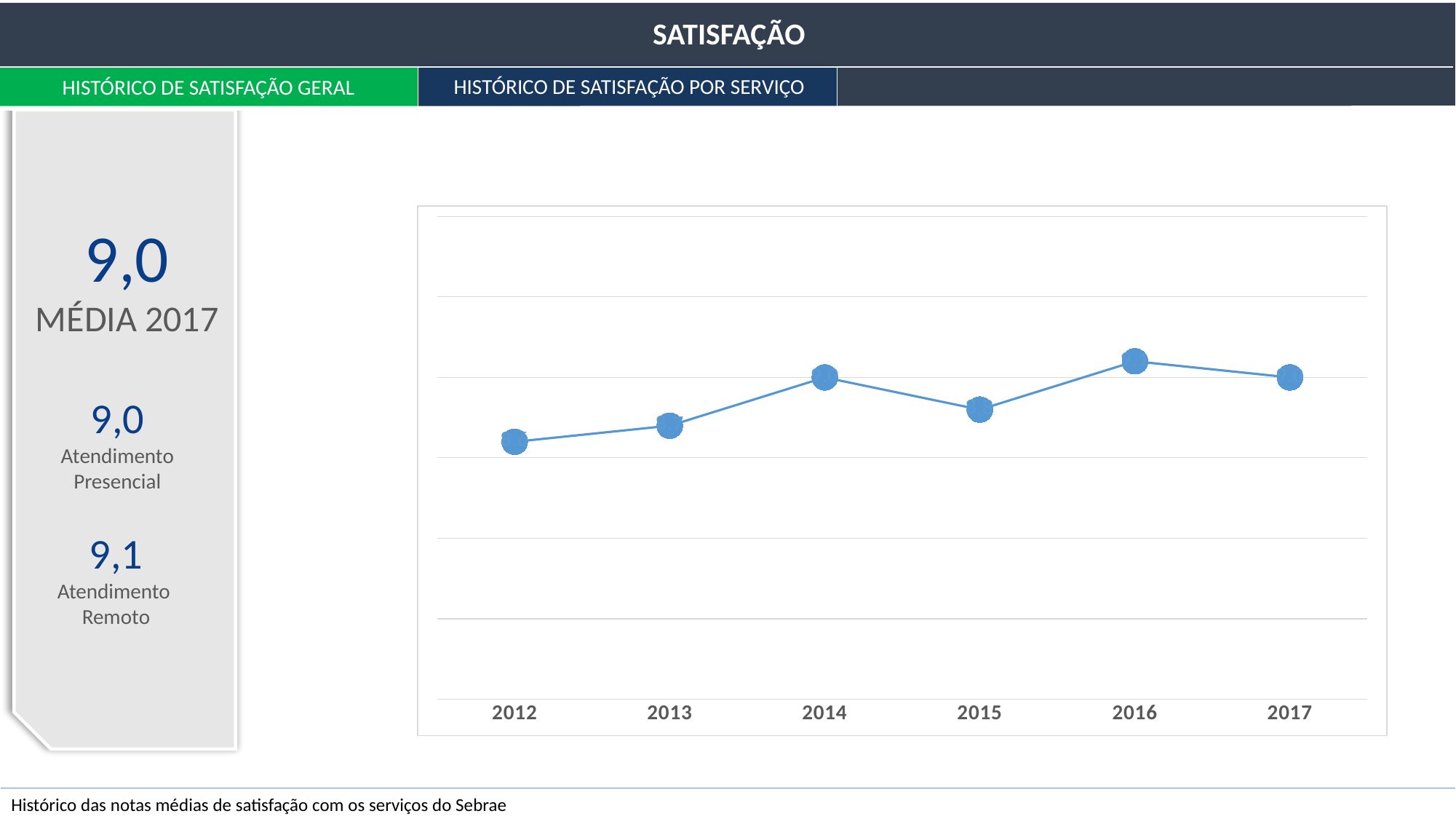

SATISFAÇÃO
HISTÓRICO DE SATISFAÇÃO POR SERVIÇO
HISTÓRICO DE SATISFAÇÃO GERAL

### Chart

| Category | Série 1 |
|---|---|
| 2012 | 8.6 |
| 2013 | 8.7 |
| 2014 | 9.0 |
| 2015 | 8.8 |
| 2016 | 9.1 |
| 2017 | 9.0 |
9,0
MÉDIA 2017
9,0
Atendimento Presencial

9,1
Atendimento
Remoto

Histórico das notas médias de satisfação com os serviços do Sebrae